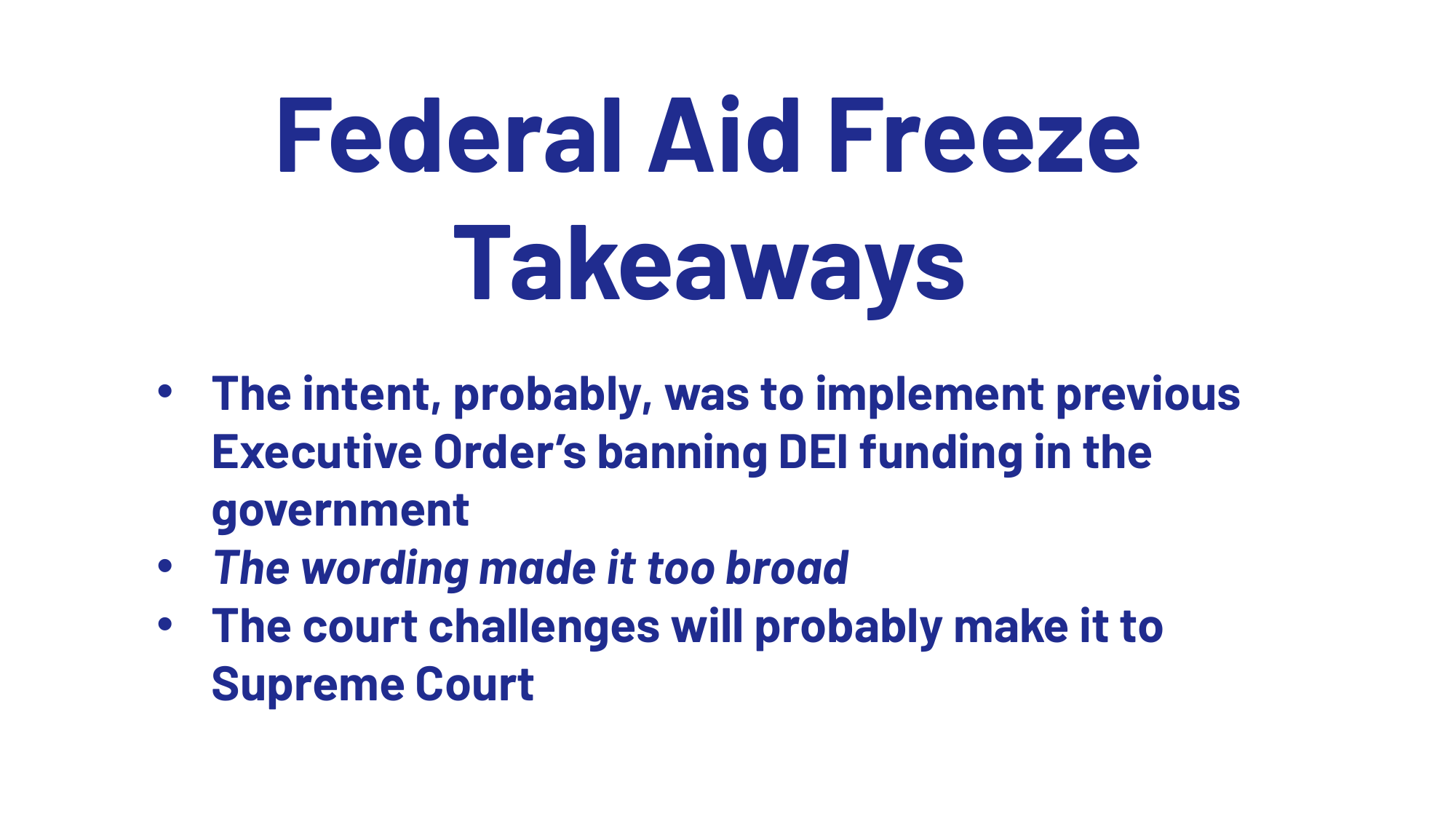

Federal Aid Freeze Takeaways
The intent, probably, was to implement previous Executive Order’s banning DEI funding in the government
The wording made it too broad
The court challenges will probably make it to Supreme Court